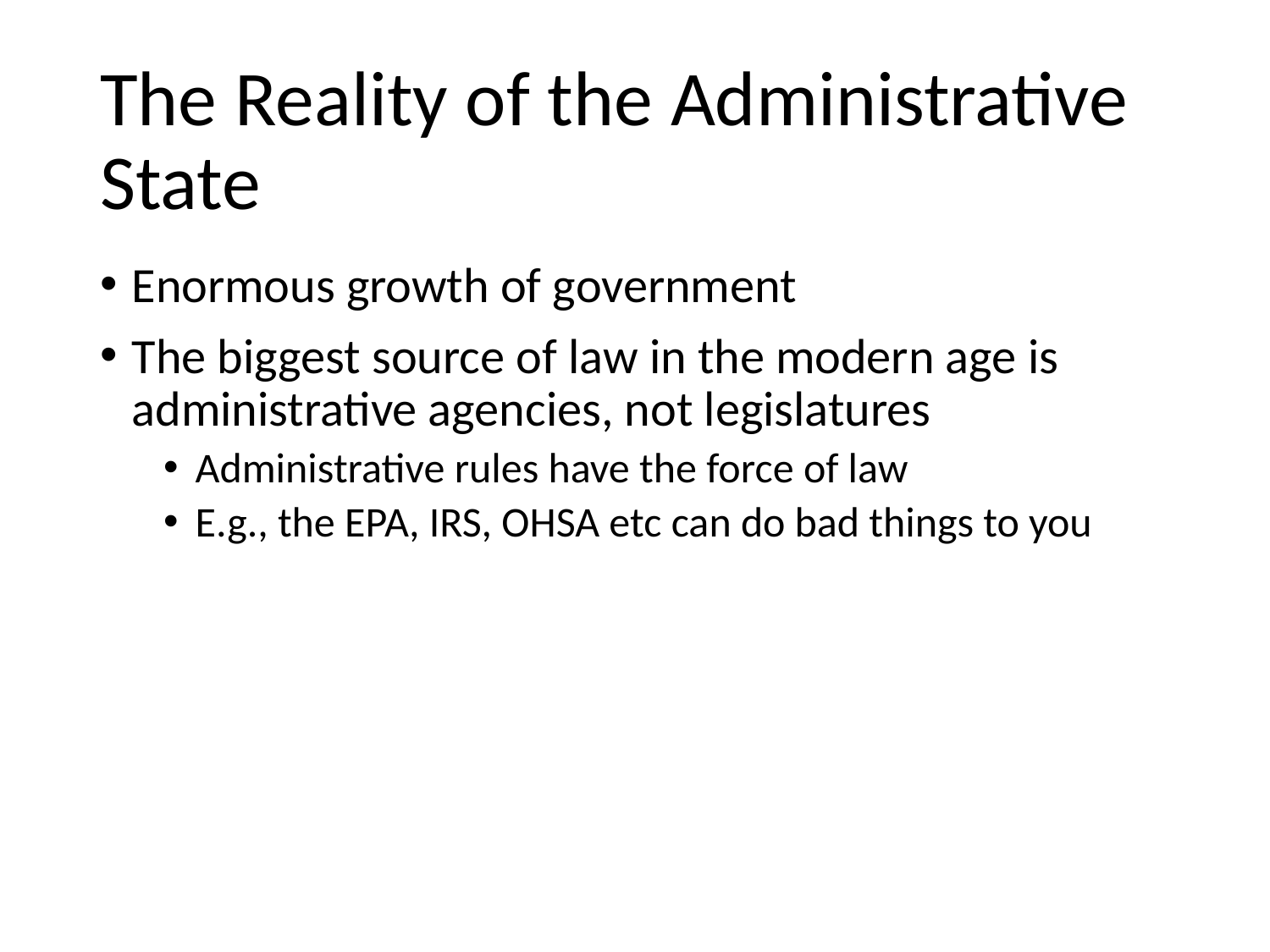

# The Reality of the Administrative State
Enormous growth of government
The biggest source of law in the modern age is administrative agencies, not legislatures
Administrative rules have the force of law
E.g., the EPA, IRS, OHSA etc can do bad things to you